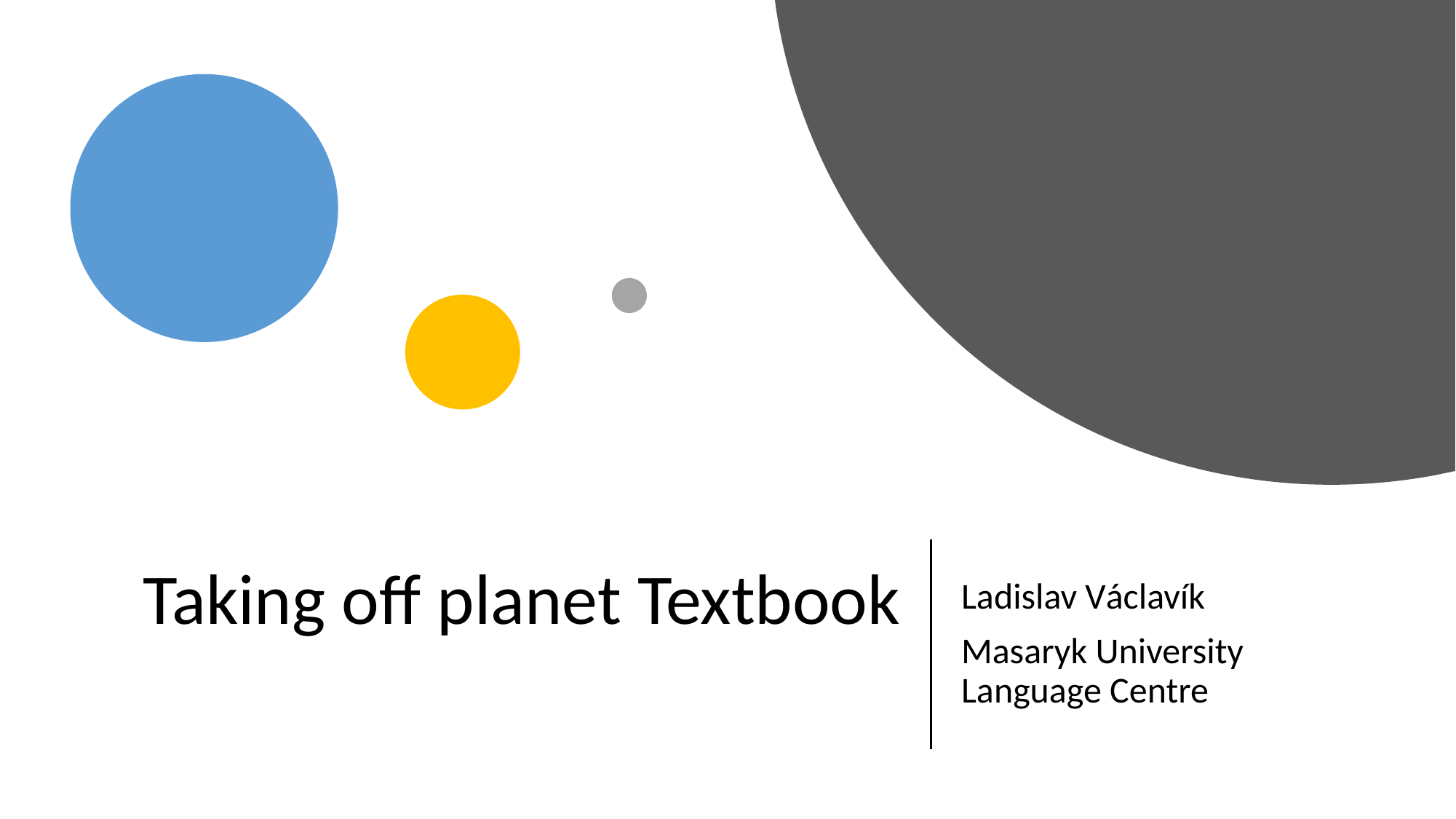

# Taking off planet Textbook
Ladislav Václavík
Masaryk University Language Centre